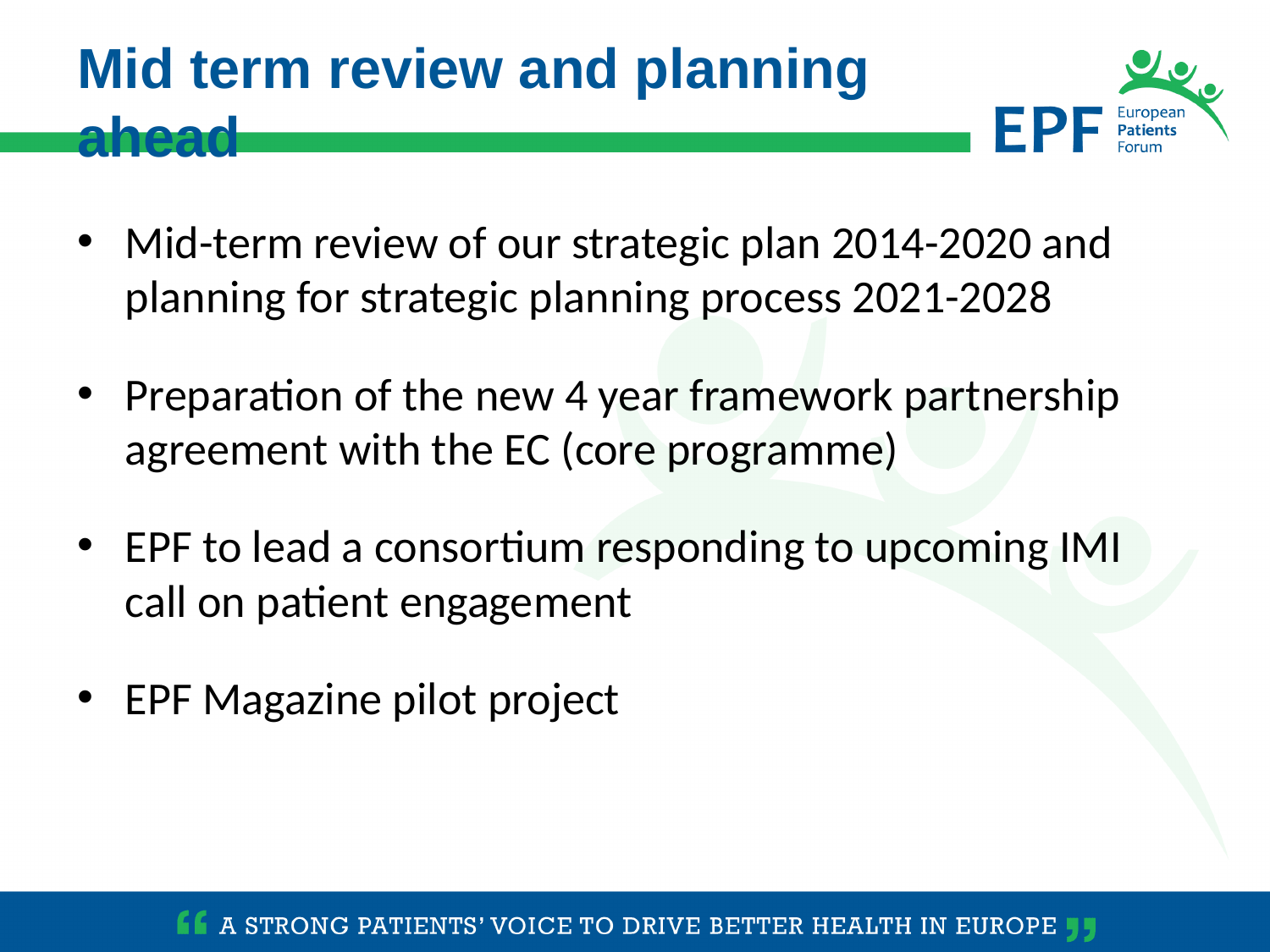

Mid term review and planning ahead
Mid-term review of our strategic plan 2014-2020 and planning for strategic planning process 2021-2028
Preparation of the new 4 year framework partnership agreement with the EC (core programme)
EPF to lead a consortium responding to upcoming IMI call on patient engagement
EPF Magazine pilot project